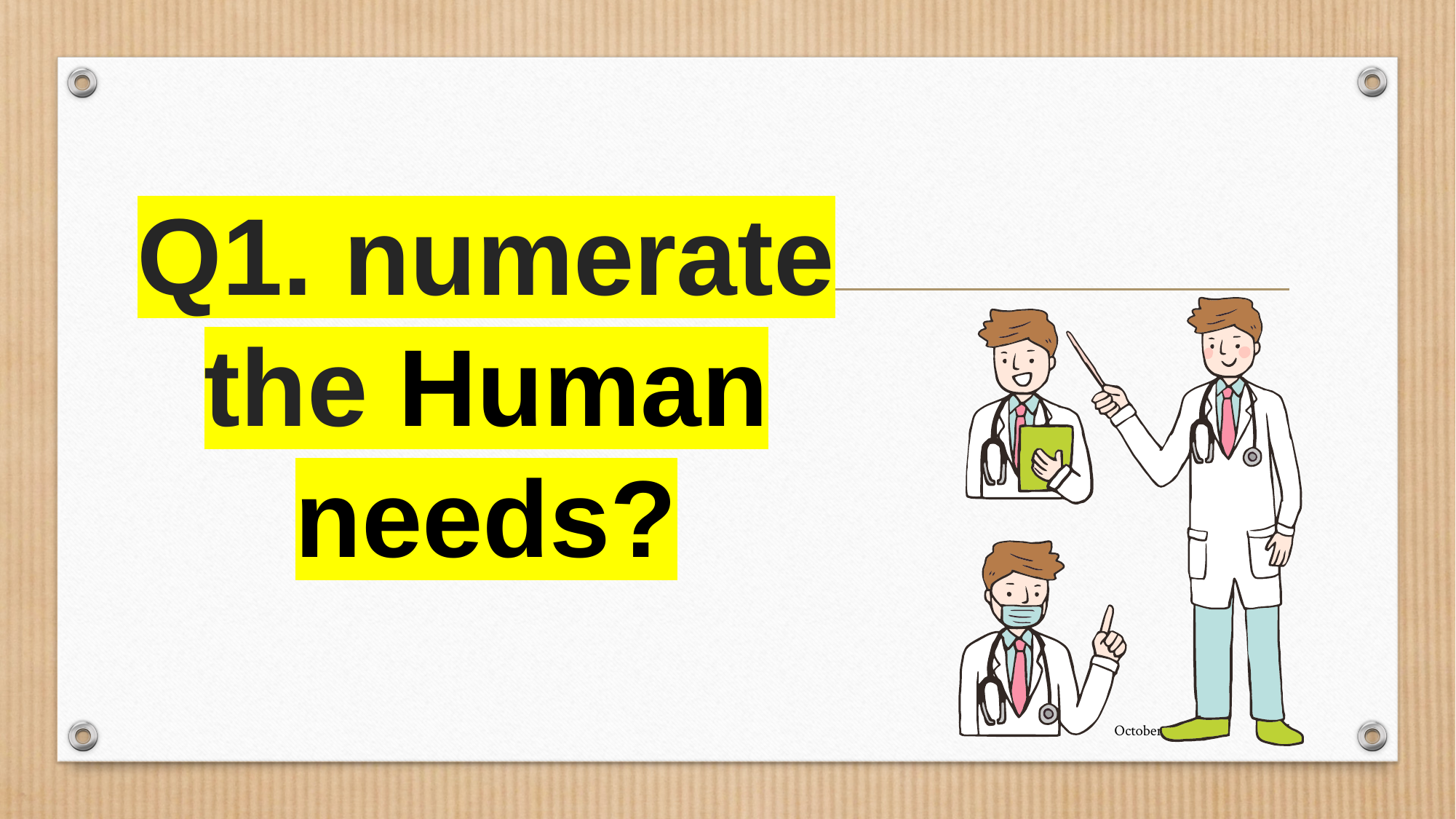

# Q1. numerate the Human needs?

19 October 2022
17